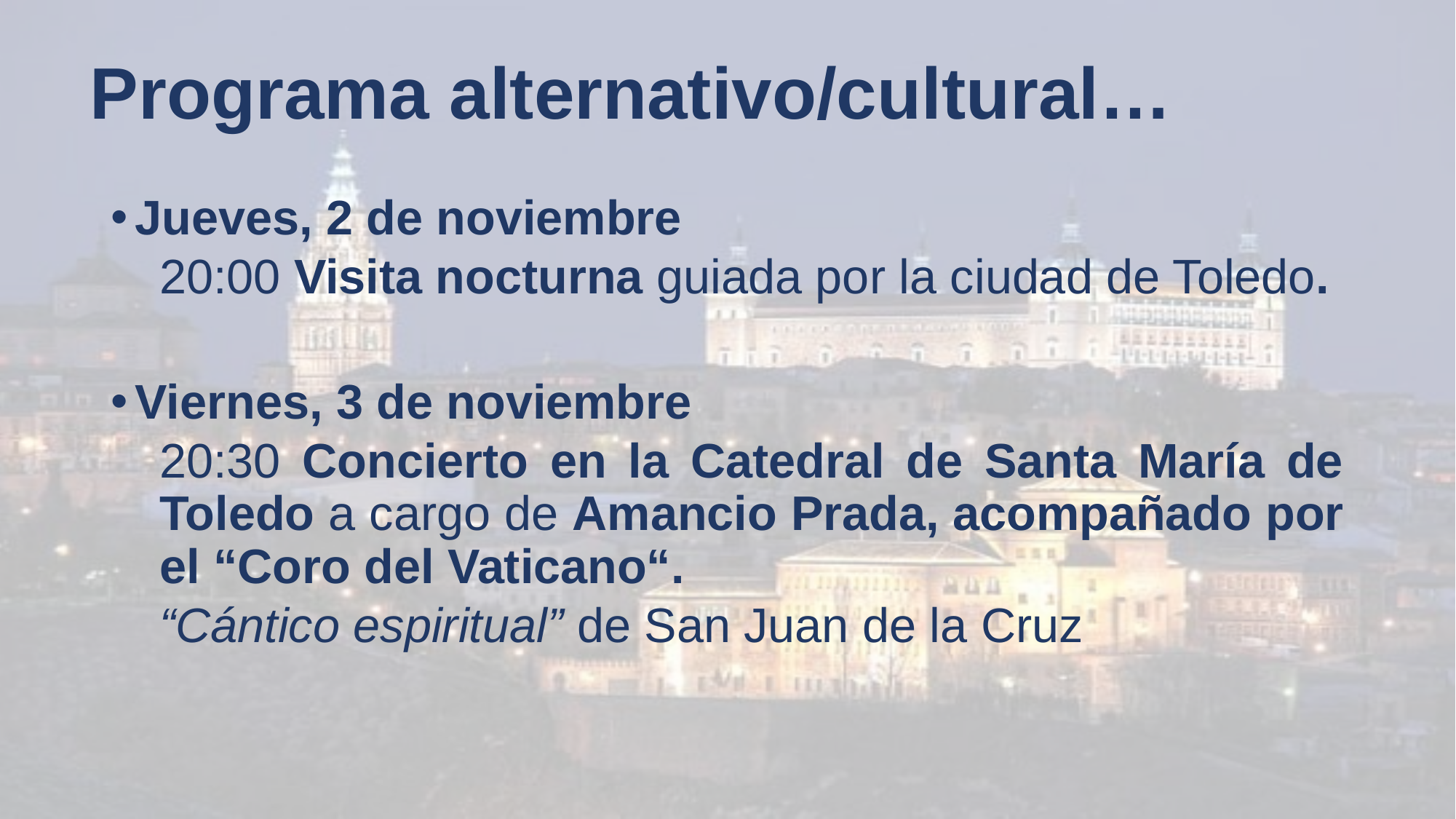

# Programa alternativo/cultural…
Jueves, 2 de noviembre
20:00 Visita nocturna guiada por la ciudad de Toledo.

Viernes, 3 de noviembre
20:30 Concierto en la Catedral de Santa María de Toledo a cargo de Amancio Prada, acompañado por el “Coro del Vaticano“.
“Cántico espiritual” de San Juan de la Cruz